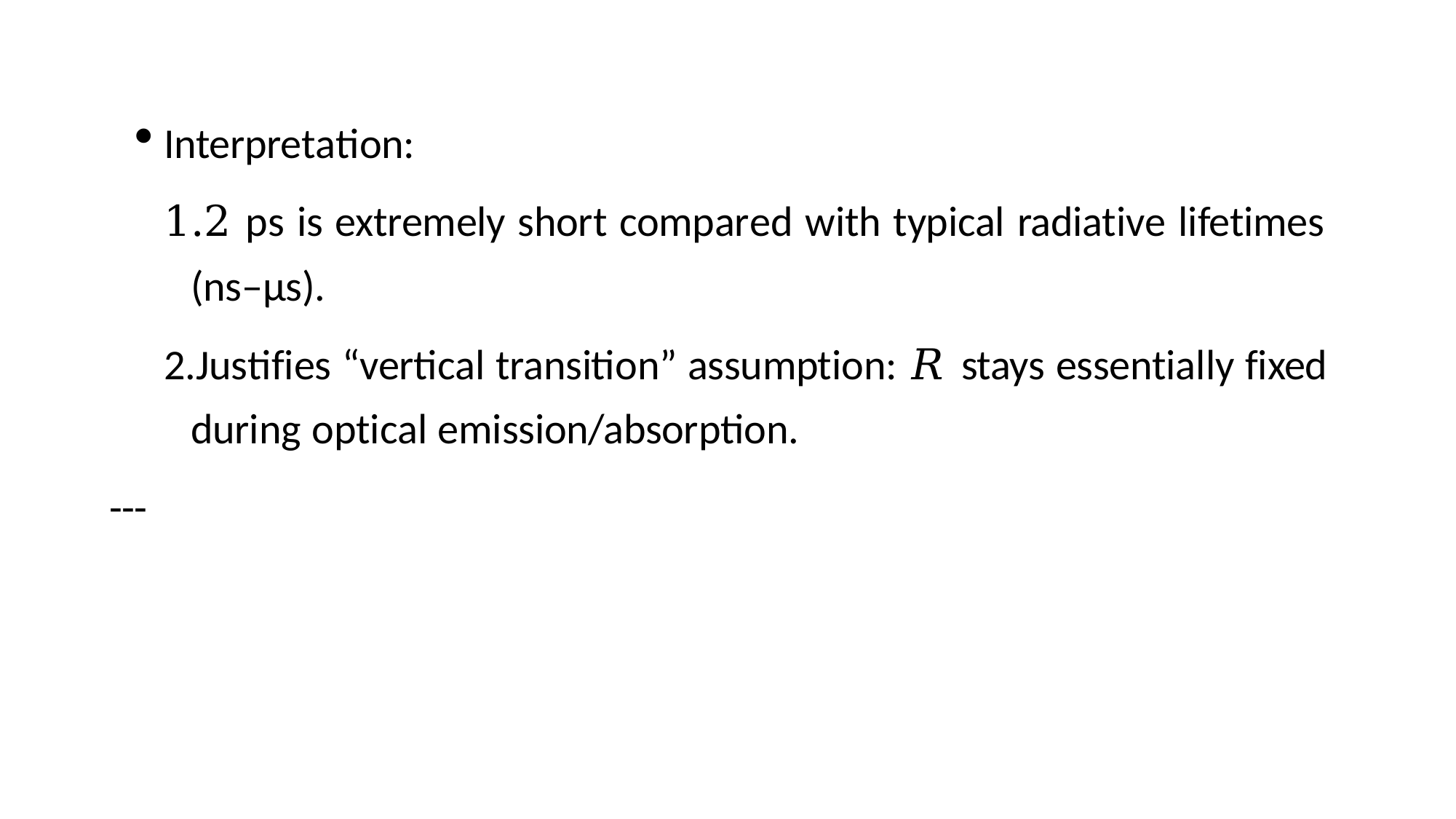

Interpretation:
2 ps is extremely short compared with typical radiative lifetimes (ns–µs).
Justifies “vertical transition” assumption: 𝑅 stays essentially fixed during optical emission/absorption.
---